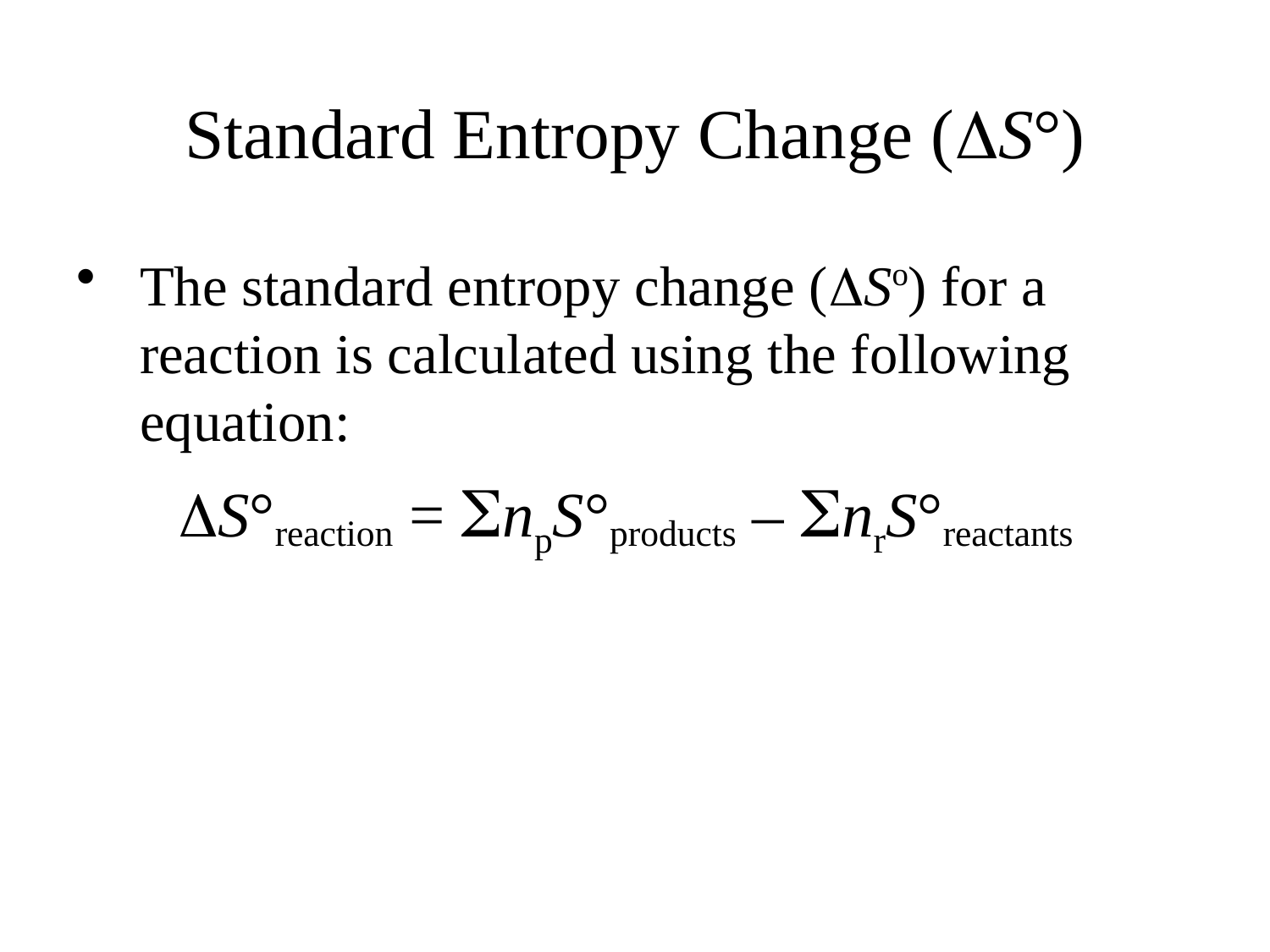

# Standard Entropy Change (ΔS°)
The standard entropy change (ΔSo) for a reaction is calculated using the following equation:
ΔS°reaction = ΣnpS°products – ΣnrS°reactants